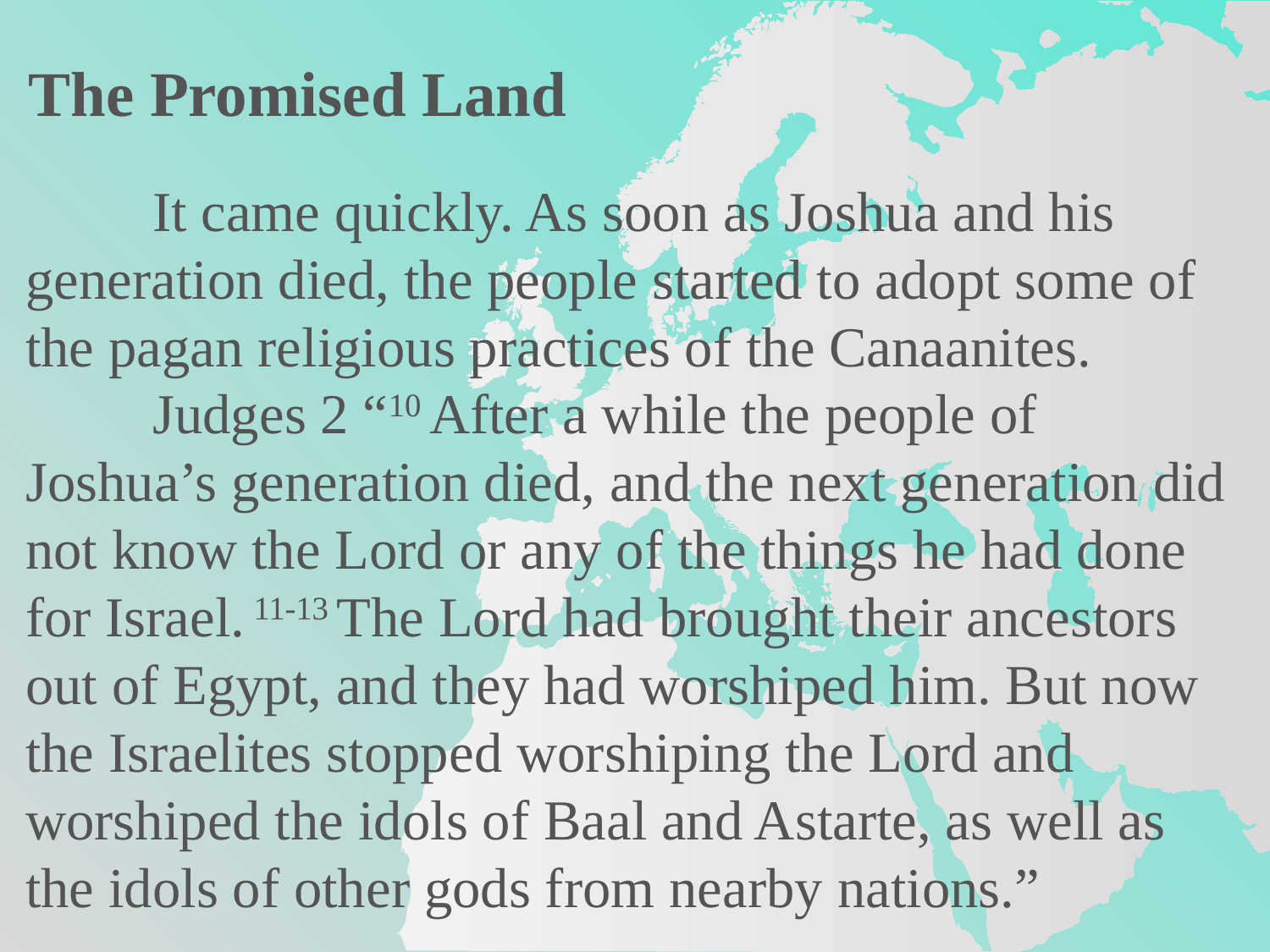

The Promised Land
	It came quickly. As soon as Joshua and his generation died, the people started to adopt some of the pagan religious practices of the Canaanites.
	Judges 2 “10 After a while the people of Joshua’s generation died, and the next generation did not know the Lord or any of the things he had done for Israel. 11-13 The Lord had brought their ancestors out of Egypt, and they had worshiped him. But now the Israelites stopped worshiping the Lord and worshiped the idols of Baal and Astarte, as well as the idols of other gods from nearby nations.”